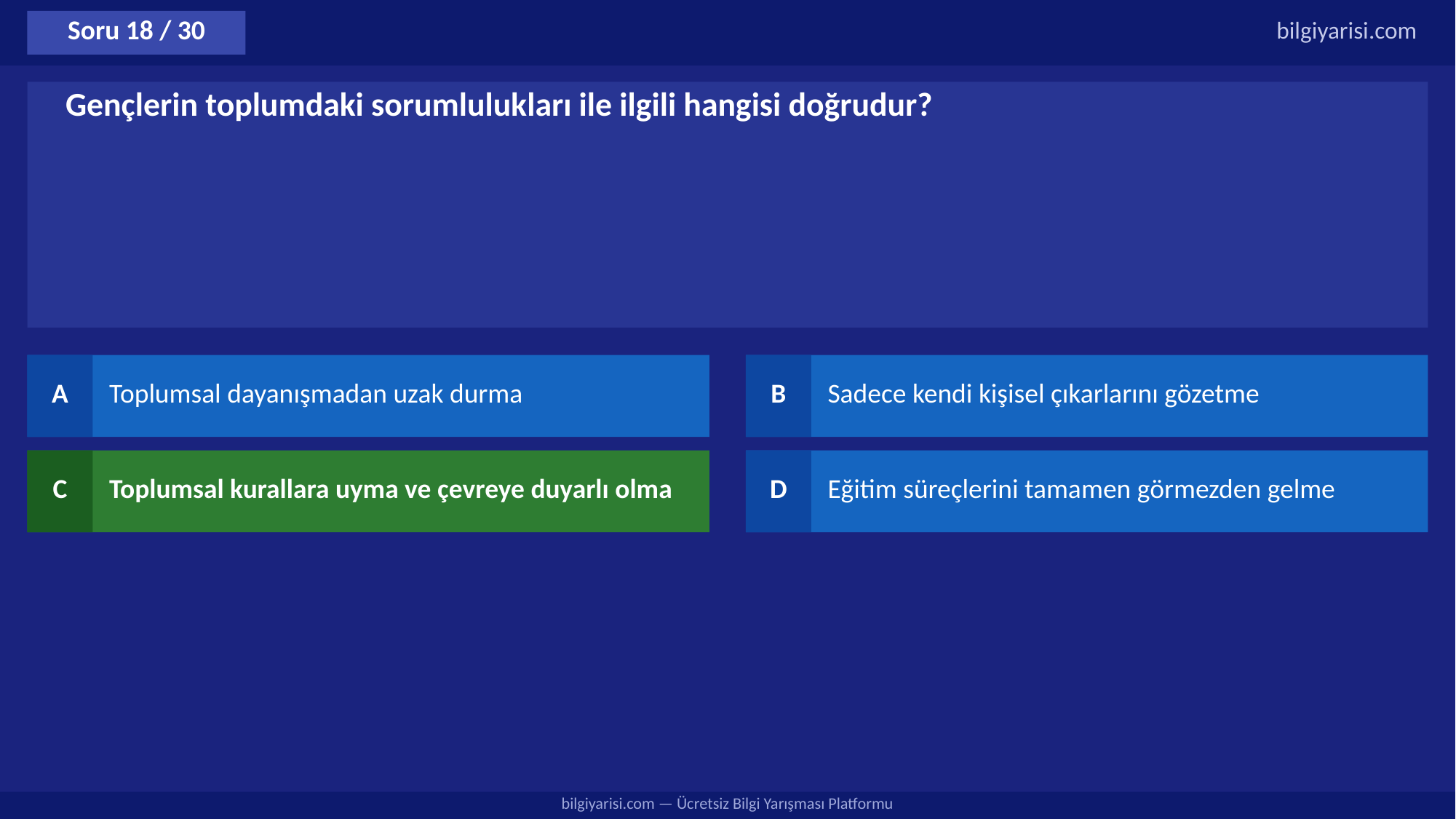

Soru 18 / 30
bilgiyarisi.com

Gençlerin toplumdaki sorumlulukları ile ilgili hangisi doğrudur?

A
Toplumsal dayanışmadan uzak durma

B
Sadece kendi kişisel çıkarlarını gözetme

C
Toplumsal kurallara uyma ve çevreye duyarlı olma

D
Eğitim süreçlerini tamamen görmezden gelme
bilgiyarisi.com — Ücretsiz Bilgi Yarışması Platformu